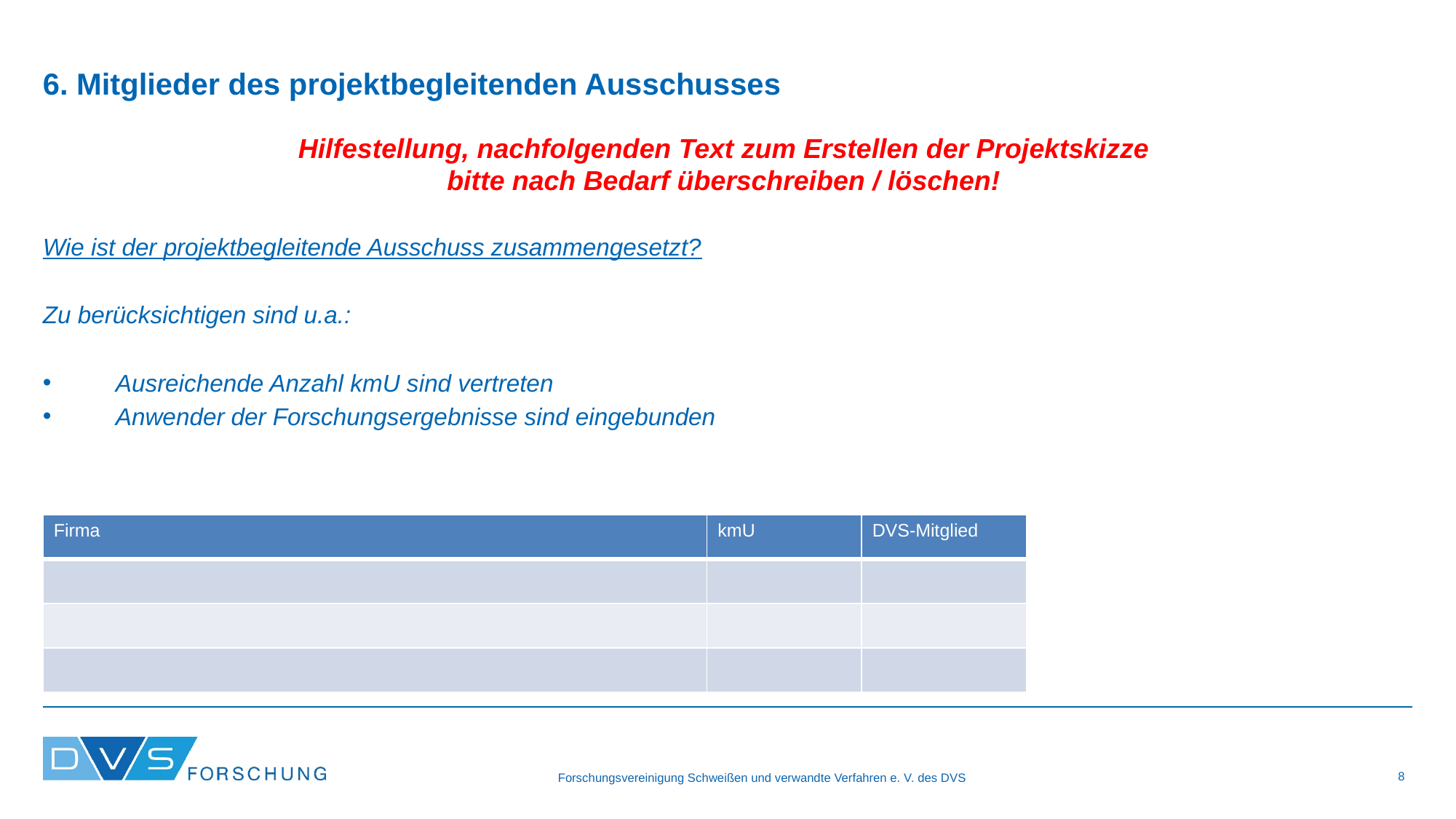

6. Mitglieder des projektbegleitenden Ausschusses

Hilfestellung, nachfolgenden Text zum Erstellen der Projektskizze
bitte nach Bedarf überschreiben / löschen!

Wie ist der projektbegleitende Ausschuss zusammengesetzt?

Zu berücksichtigen sind u.a.:

Ausreichende Anzahl kmU sind vertreten
Anwender der Forschungsergebnisse sind eingebunden

Firma
km
DVS-Mitglied

| Firma | kmU | DVS-Mitglied |
| --- | --- | --- |
|  |  |  |
|  |  |  |
|  |  |  |